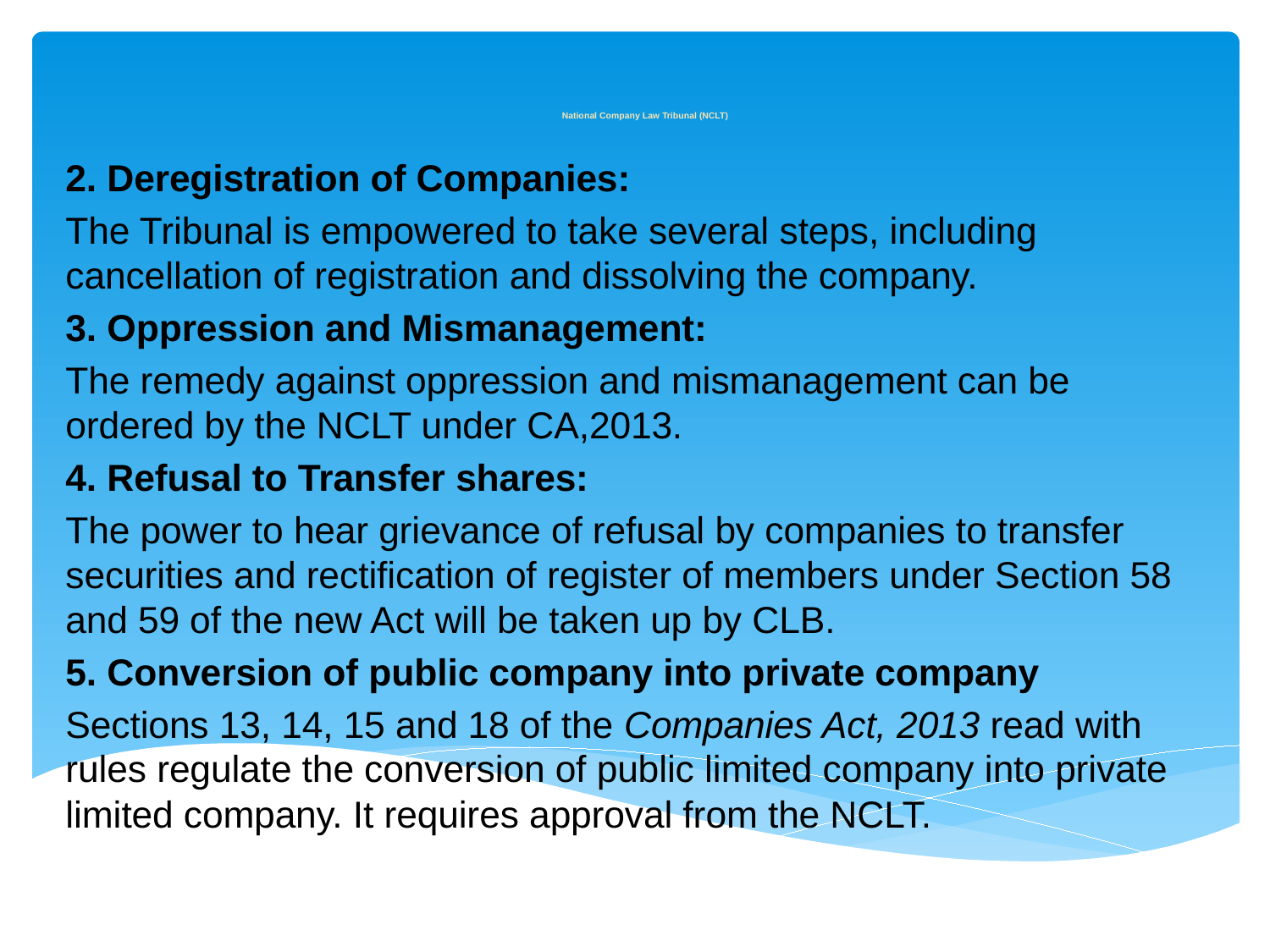

# National Company Law Tribunal (NCLT)
2. Deregistration of Companies:
The Tribunal is empowered to take several steps, including cancellation of registration and dissolving the company.
3. Oppression and Mismanagement:
The remedy against oppression and mismanagement can be ordered by the NCLT under CA,2013.
4. Refusal to Transfer shares:
The power to hear grievance of refusal by companies to transfer securities and rectification of register of members under Section 58 and 59 of the new Act will be taken up by CLB.
5. Conversion of public company into private company
Sections 13, 14, 15 and 18 of the Companies Act, 2013 read with rules regulate the conversion of public limited company into private limited company. It requires approval from the NCLT.